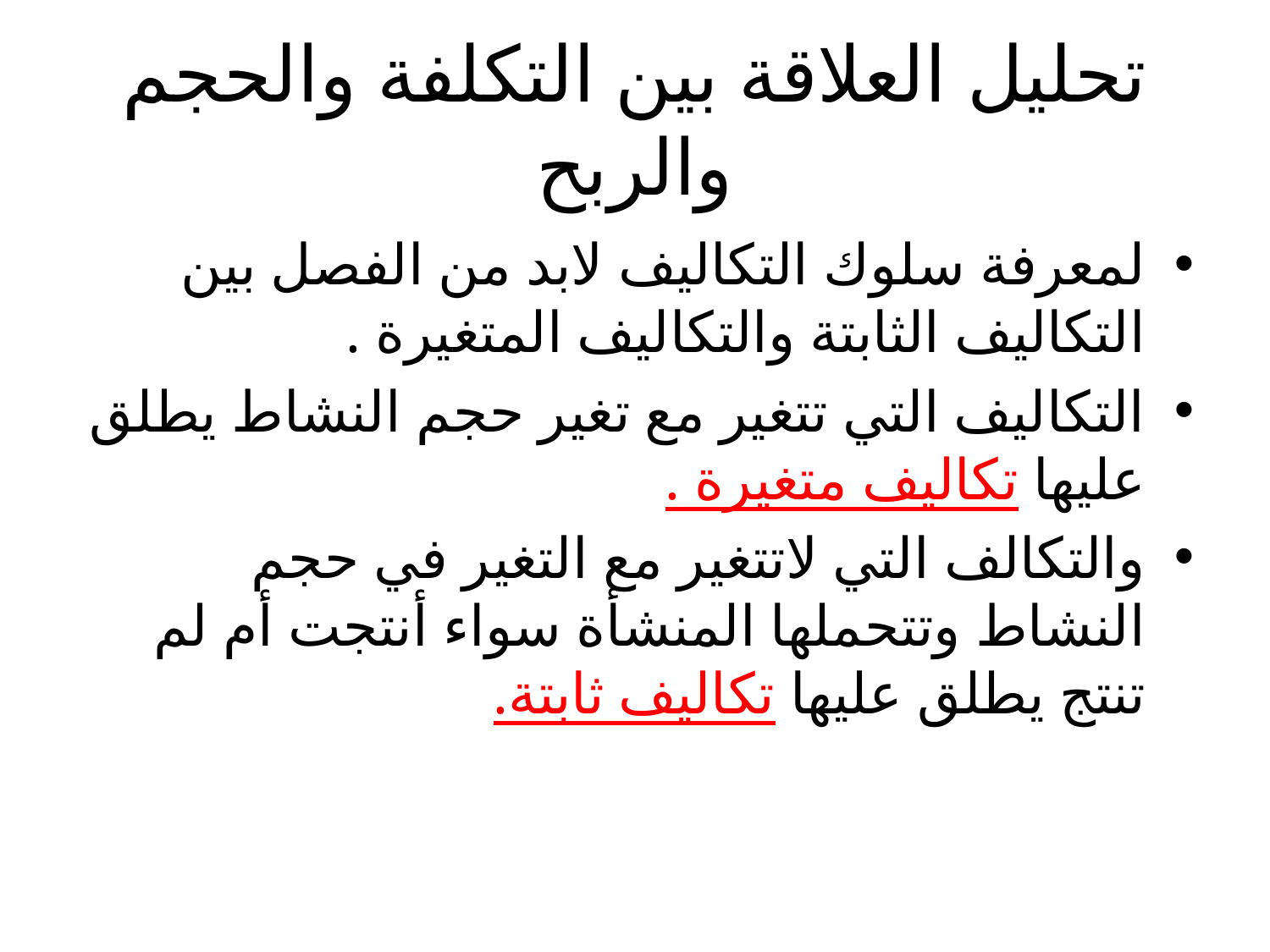

# تحليل العلاقة بين التكلفة والحجم والربح
لمعرفة سلوك التكاليف لابد من الفصل بين التكاليف الثابتة والتكاليف المتغيرة .
التكاليف التي تتغير مع تغير حجم النشاط يطلق عليها تكاليف متغيرة .
والتكالف التي لاتتغير مع التغير في حجم النشاط وتتحملها المنشأة سواء أنتجت أم لم تنتج يطلق عليها تكاليف ثابتة.